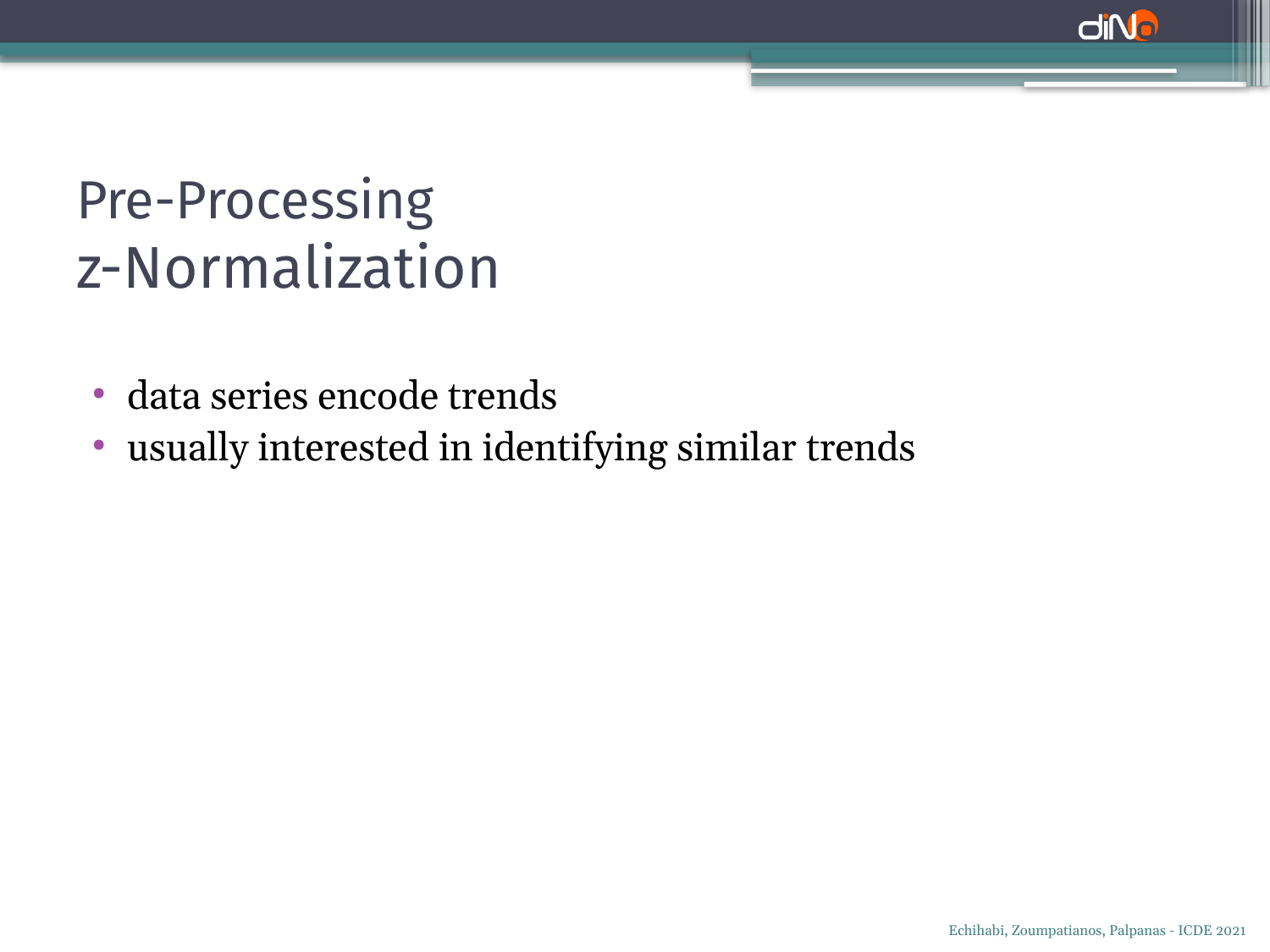

# Pre-Processing z-Normalization

data series encode trends
usually interested in identifying similar trends
Echihabi, Zoumpatianos, Palpanas - ICDE 2021